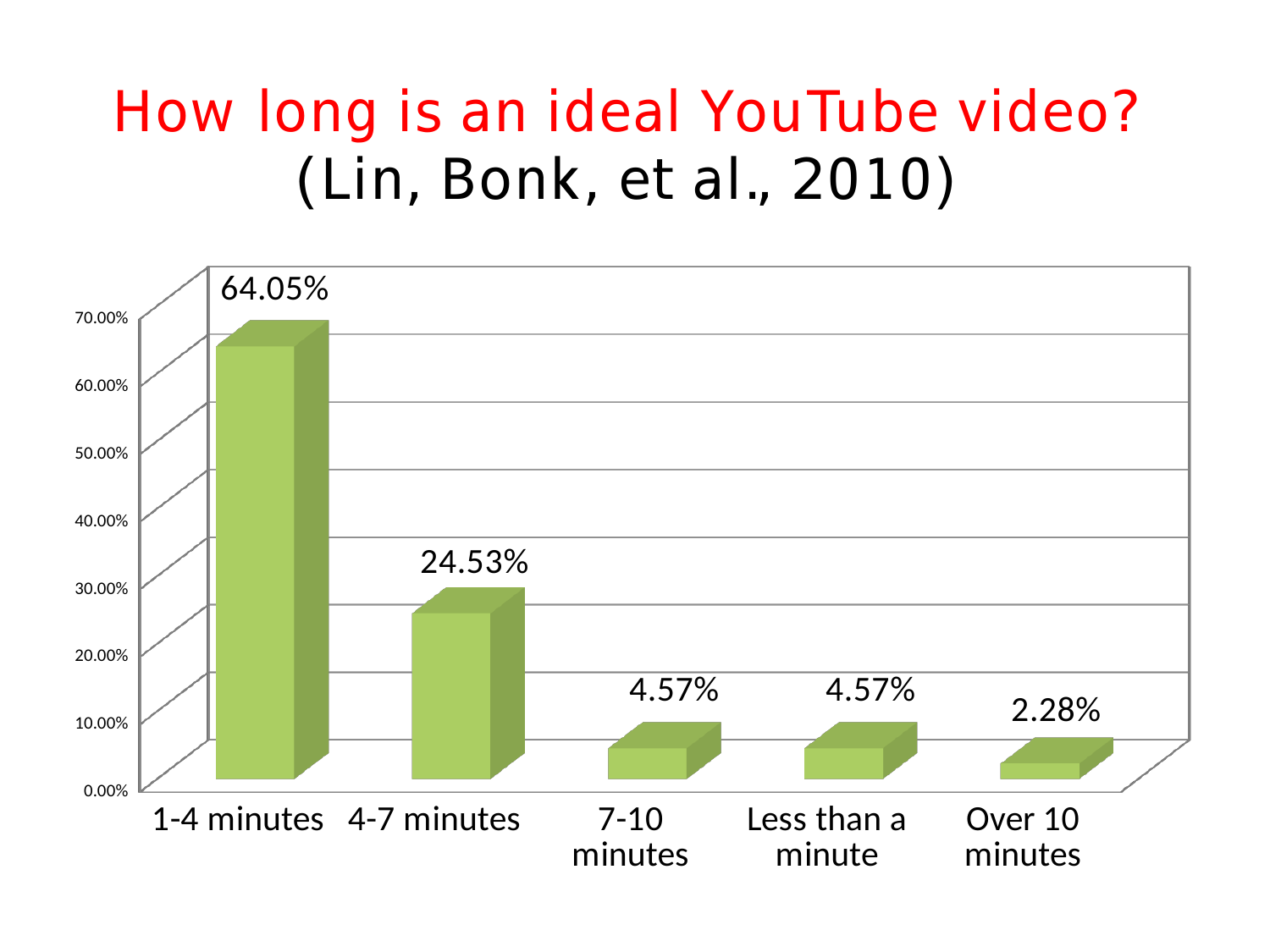

# How long is an ideal YouTube video? (Lin, Bonk, et al., 2010)

[unsupported chart]